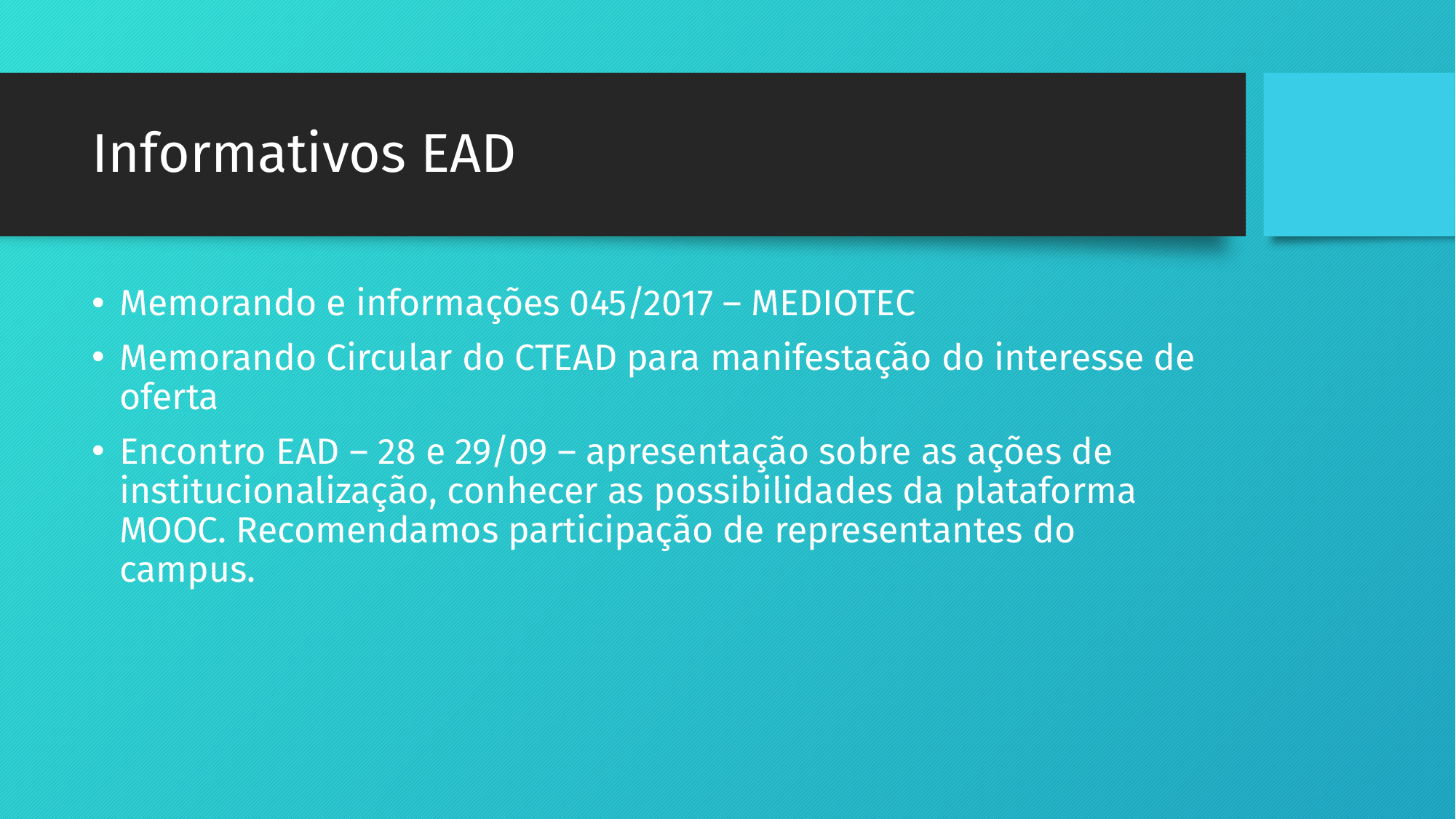

# Informativos EAD
Memorando e informações 045/2017 – MEDIOTEC
Memorando Circular do CTEAD para manifestação do interesse de oferta
Encontro EAD – 28 e 29/09 – apresentação sobre as ações de institucionalização, conhecer as possibilidades da plataforma MOOC. Recomendamos participação de representantes do campus.